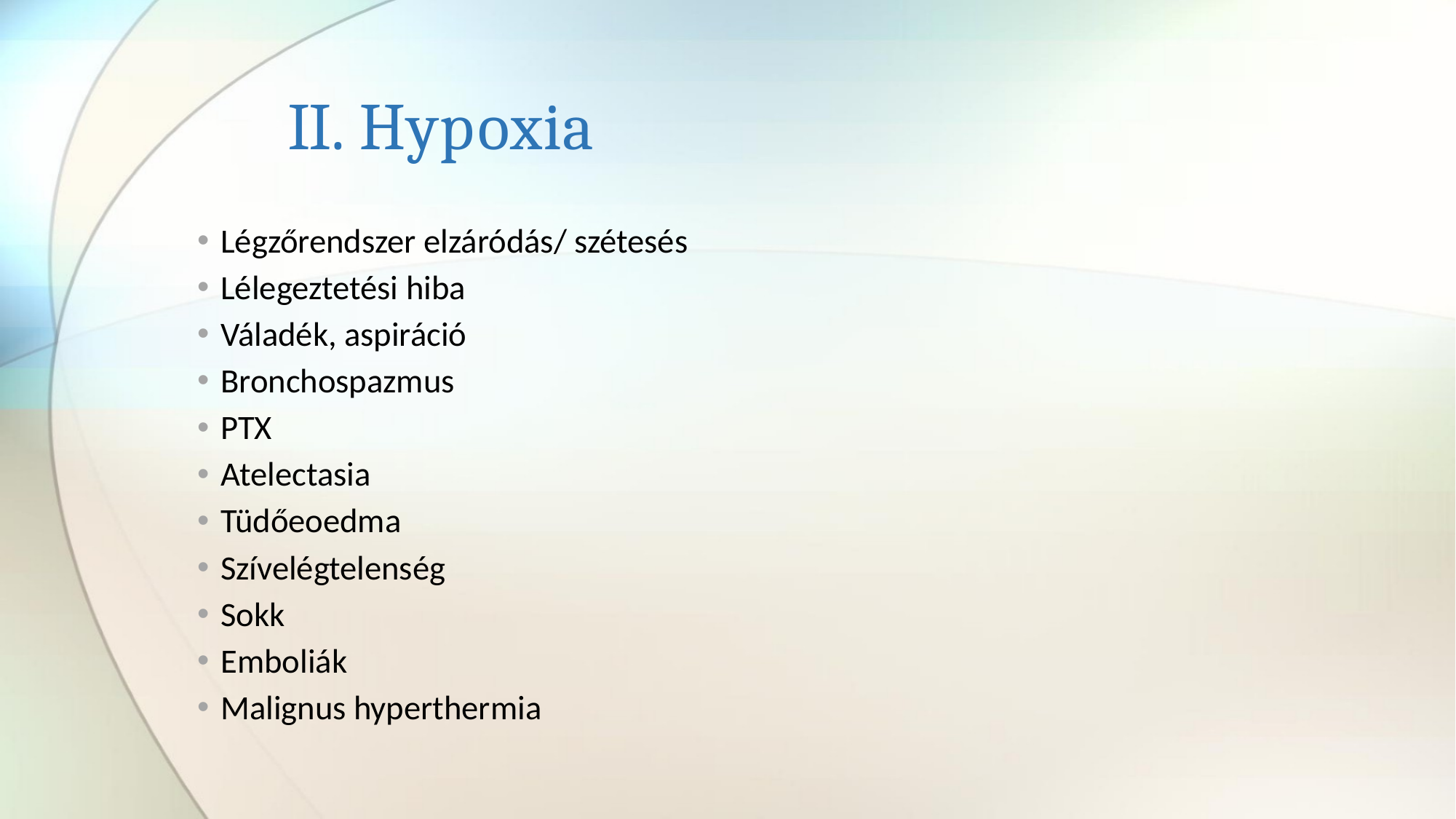

# II. Hypoxia
Légzőrendszer elzáródás/ szétesés
Lélegeztetési hiba
Váladék, aspiráció
Bronchospazmus
PTX
Atelectasia
Tüdőeoedma
Szívelégtelenség
Sokk
Emboliák
Malignus hyperthermia